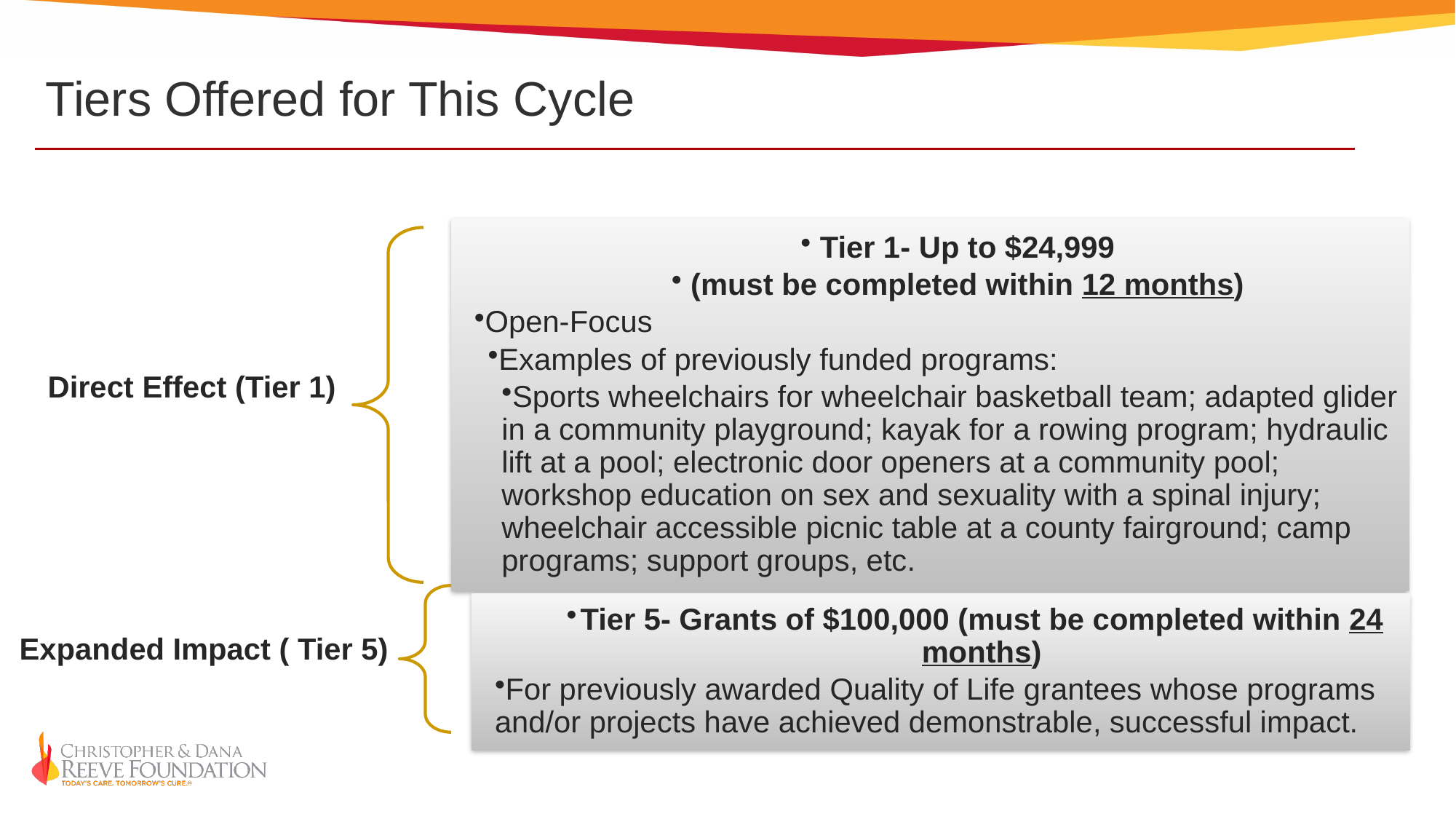

Tiers Offered for This Cycle

Direct Effect (Tier 1)

 Tier 1- Up to $24,999
 (must be completed within 12 months)
Open-Focus
Examples of previously funded programs:
Sports wheelchairs for wheelchair basketball team; adapted glider in a community playground; kayak for a rowing program; hydraulic lift at a pool; electronic door openers at a community pool; workshop education on sex and sexuality with a spinal injury; wheelchair accessible picnic table at a county fairground; camp programs; support groups, etc.
Expanded Impact ( Tier 5)

Tier 5- Grants of $100,000 (must be completed within 24 months)
For previously awarded Quality of Life grantees whose programs and/or projects have achieved demonstrable, successful impact.